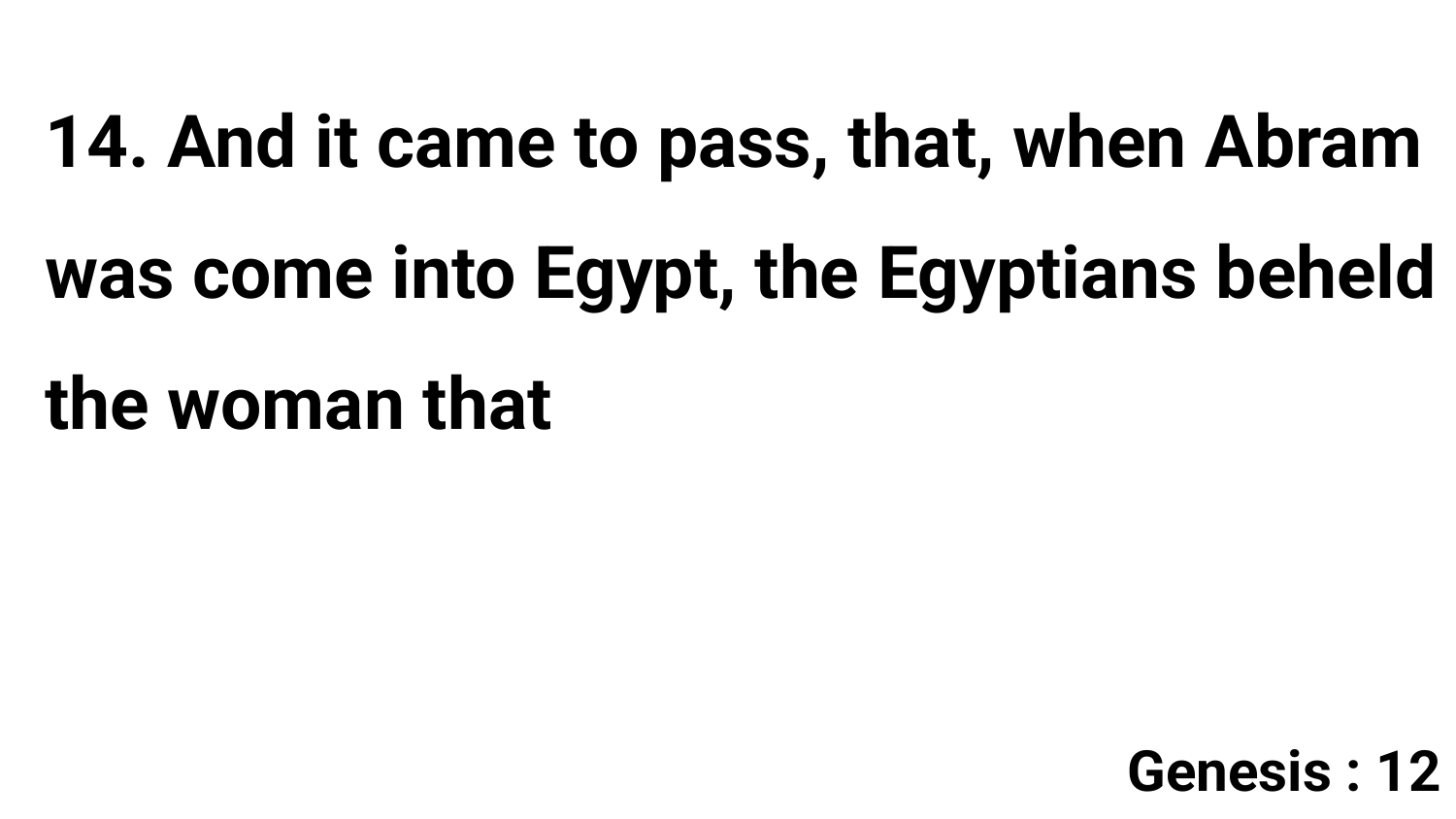

14. And it came to pass, that, when Abram was come into Egypt, the Egyptians beheld the woman that
Genesis : 12